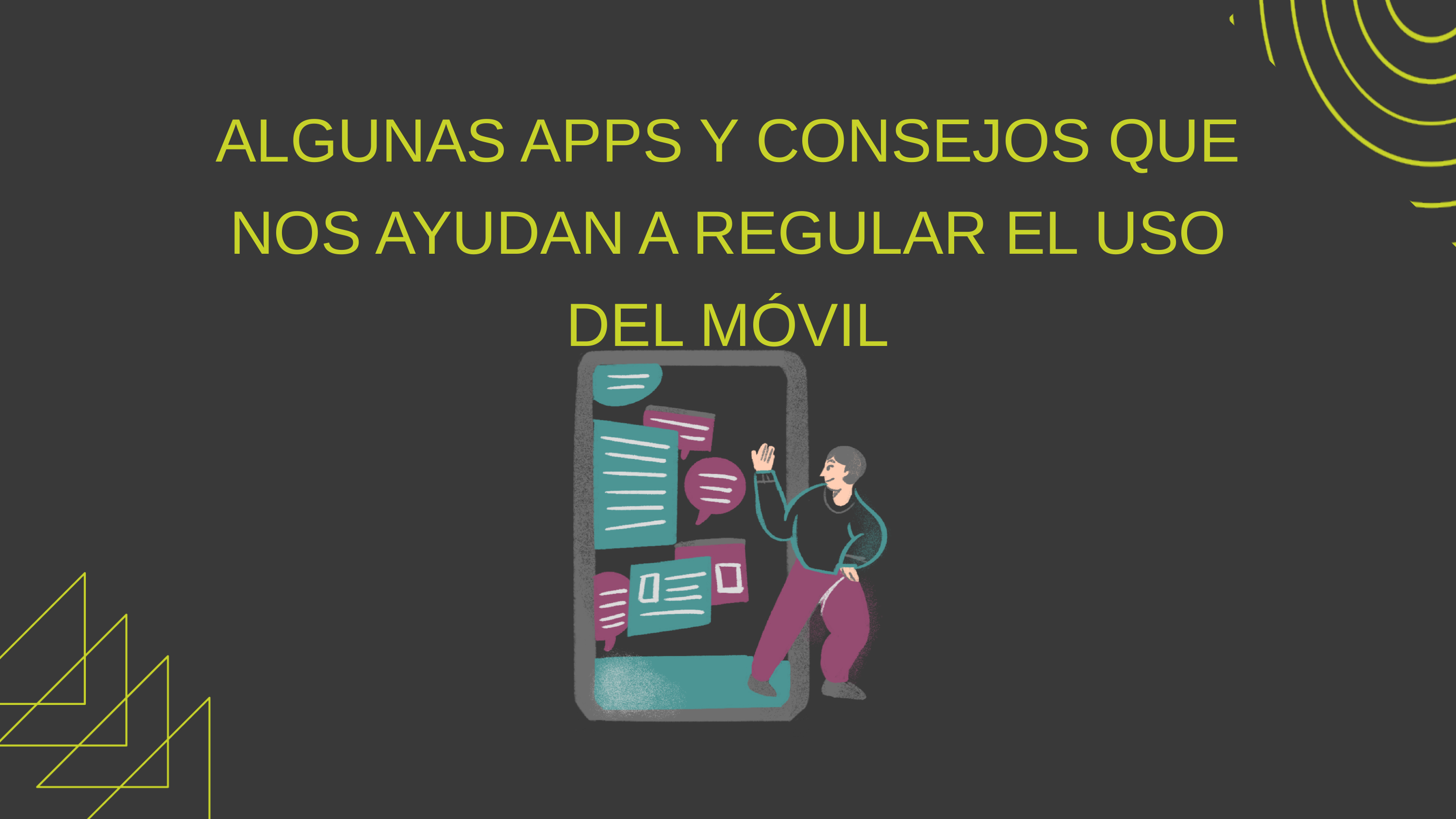

ALGUNAS APPS Y CONSEJOS QUE NOS AYUDAN A REGULAR EL USO DEL MÓVIL